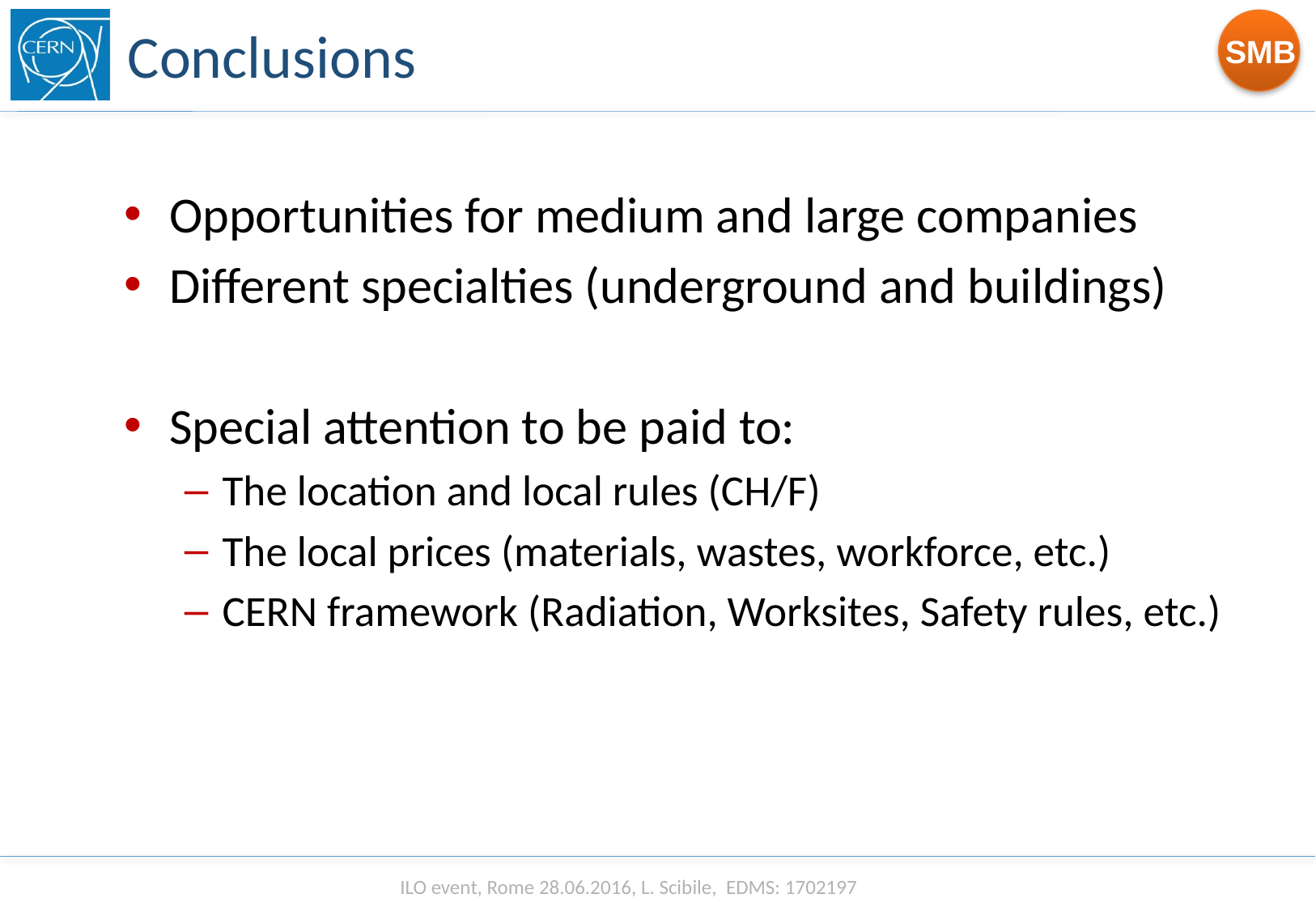

# Conclusions
Opportunities for medium and large companies
Different specialties (underground and buildings)

Special attention to be paid to:
The location and local rules (CH/F)
The local prices (materials, wastes, workforce, etc.)
CERN framework (Radiation, Worksites, Safety rules, etc.)

ILO event, Rome 28.06.2016, L. Scibile,  EDMS: 1702197